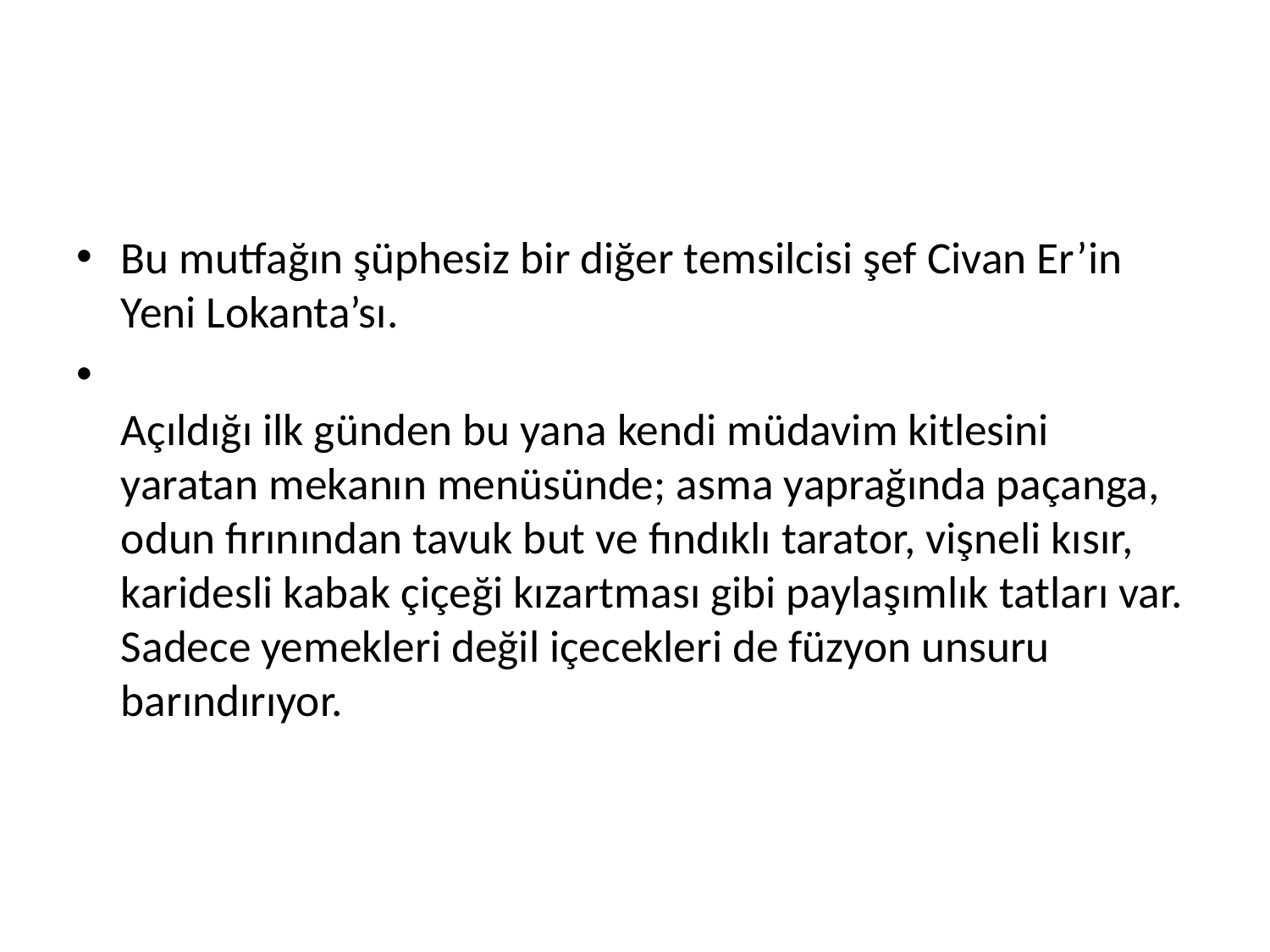

Bu mutfağın şüphesiz bir diğer temsilcisi şef Civan Er’in Yeni Lokanta’sı.
Açıldığı ilk günden bu yana kendi müdavim kitlesini yaratan mekanın menüsünde; asma yaprağında paçanga, odun fırınından tavuk but ve fındıklı tarator, vişneli kısır, karidesli kabak çiçeği kızartması gibi paylaşımlık tatları var. Sadece yemekleri değil içecekleri de füzyon unsuru barındırıyor.